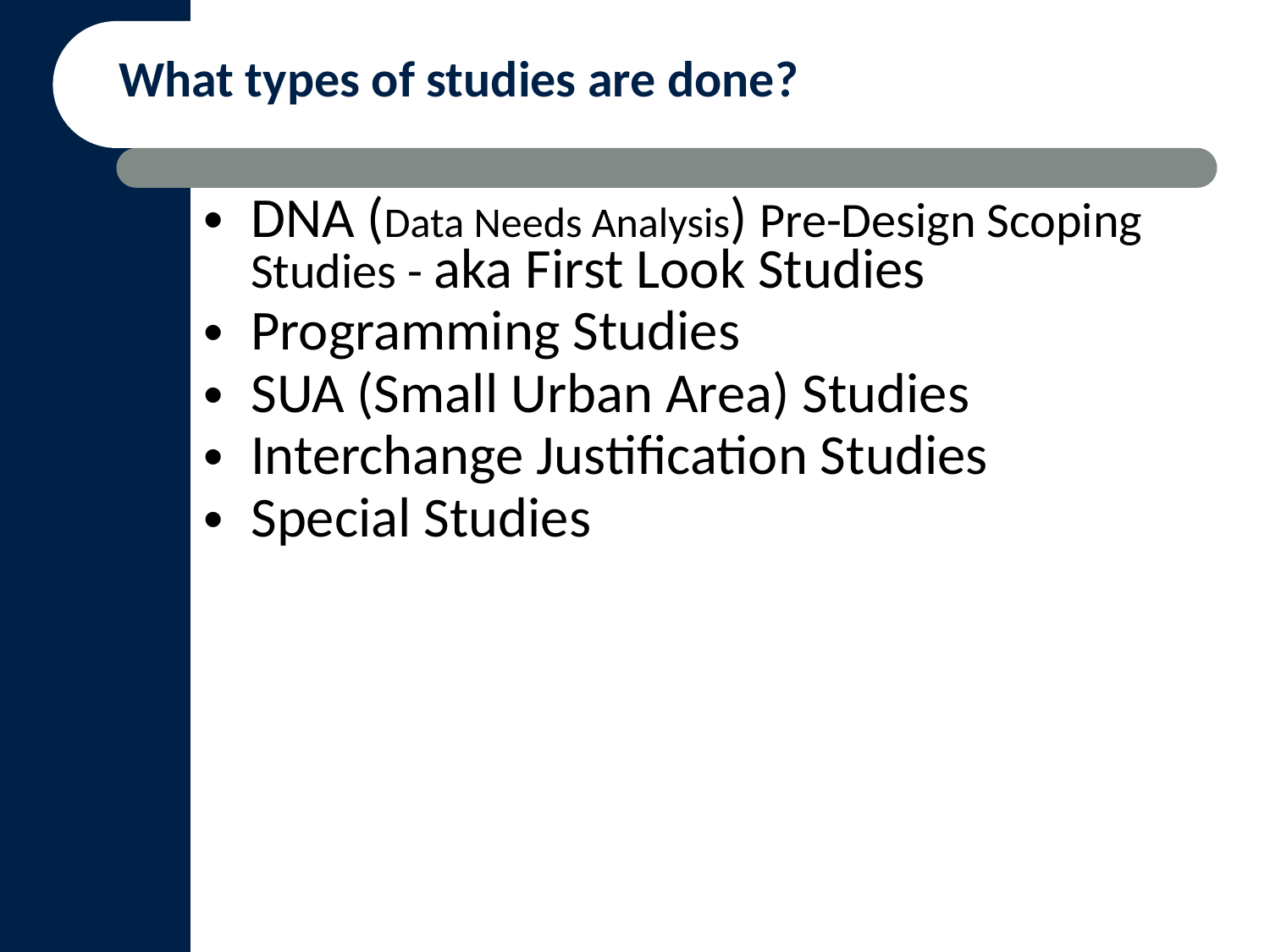

What types of studies are done?

DNA (Data Needs Analysis) Pre-Design Scoping Studies - aka First Look Studies
Programming Studies
SUA (Small Urban Area) Studies
Interchange Justification Studies
Special Studies